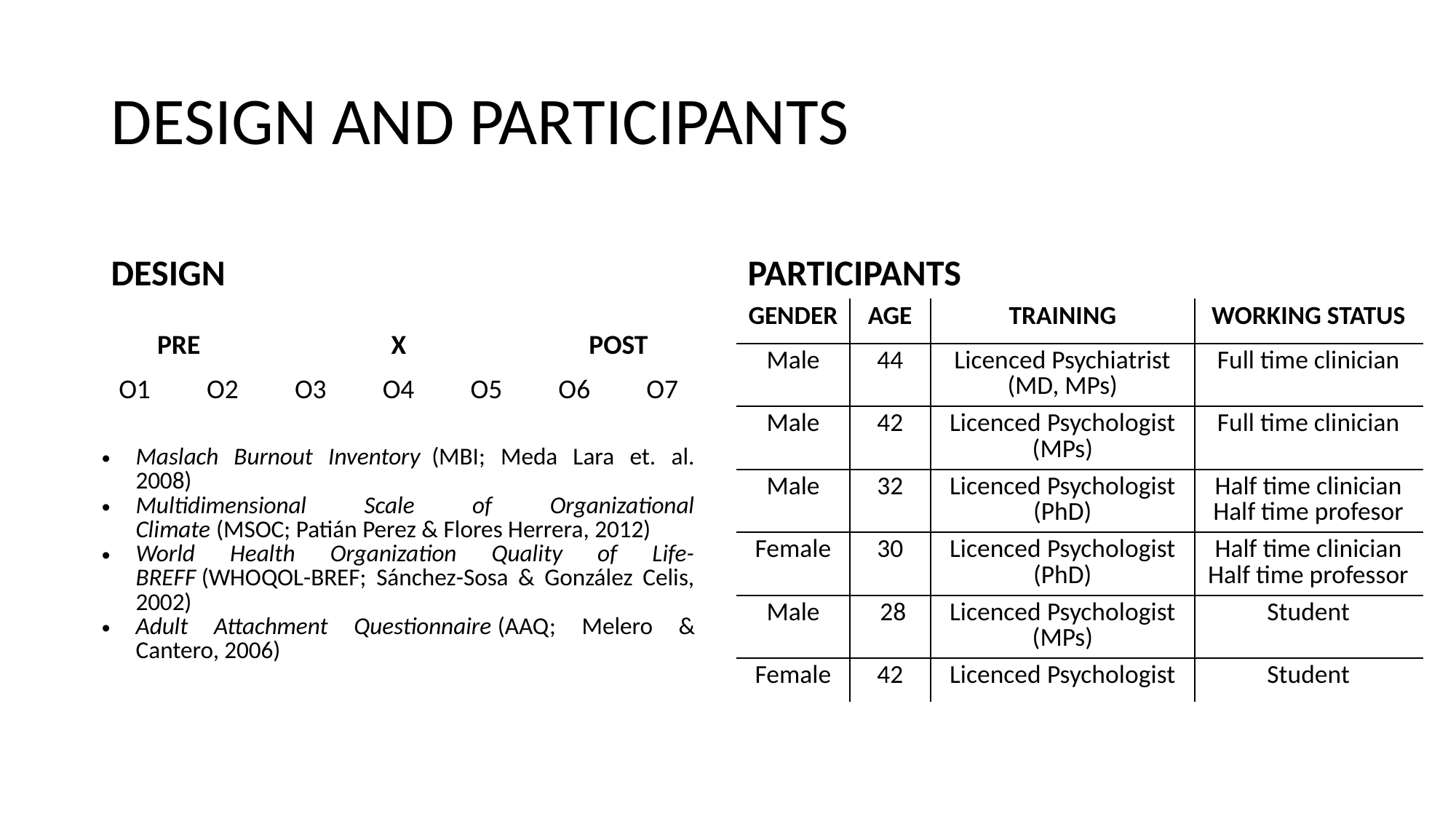

# DESIGN AND PARTICIPANTS
DESIGN
PARTICIPANTS
| GENDER | AGE | TRAINING | WORKING STATUS |
| --- | --- | --- | --- |
| Male | 44 | Licenced Psychiatrist (MD, MPs) | Full time clinician |
| Male | 42 | Licenced Psychologist (MPs) | Full time clinician |
| Male | 32 | Licenced Psychologist (PhD) | Half time clinician Half time profesor |
| Female | 30 | Licenced Psychologist (PhD) | Half time clinician Half time professor |
| Male | 28 | Licenced Psychologist (MPs) | Student |
| Female | 42 | Licenced Psychologist | Student |
| PRE |  | X |  |  | POST |  |
| --- | --- | --- | --- | --- | --- | --- |
| O1 | O2 | O3 | O4 | O5 | O6 | O7 |
| Maslach Burnout Inventory  (MBI; Meda Lara et. al. 2008) Multidimensional Scale of Organizational Climate (MSOC; Patián Perez & Flores Herrera, 2012) World Health Organization Quality of Life-BREFF (WHOQOL-BREF; Sánchez-Sosa & González Celis, 2002) Adult Attachment Questionnaire (AAQ; Melero & Cantero, 2006) |  |  |  |  |  |  |